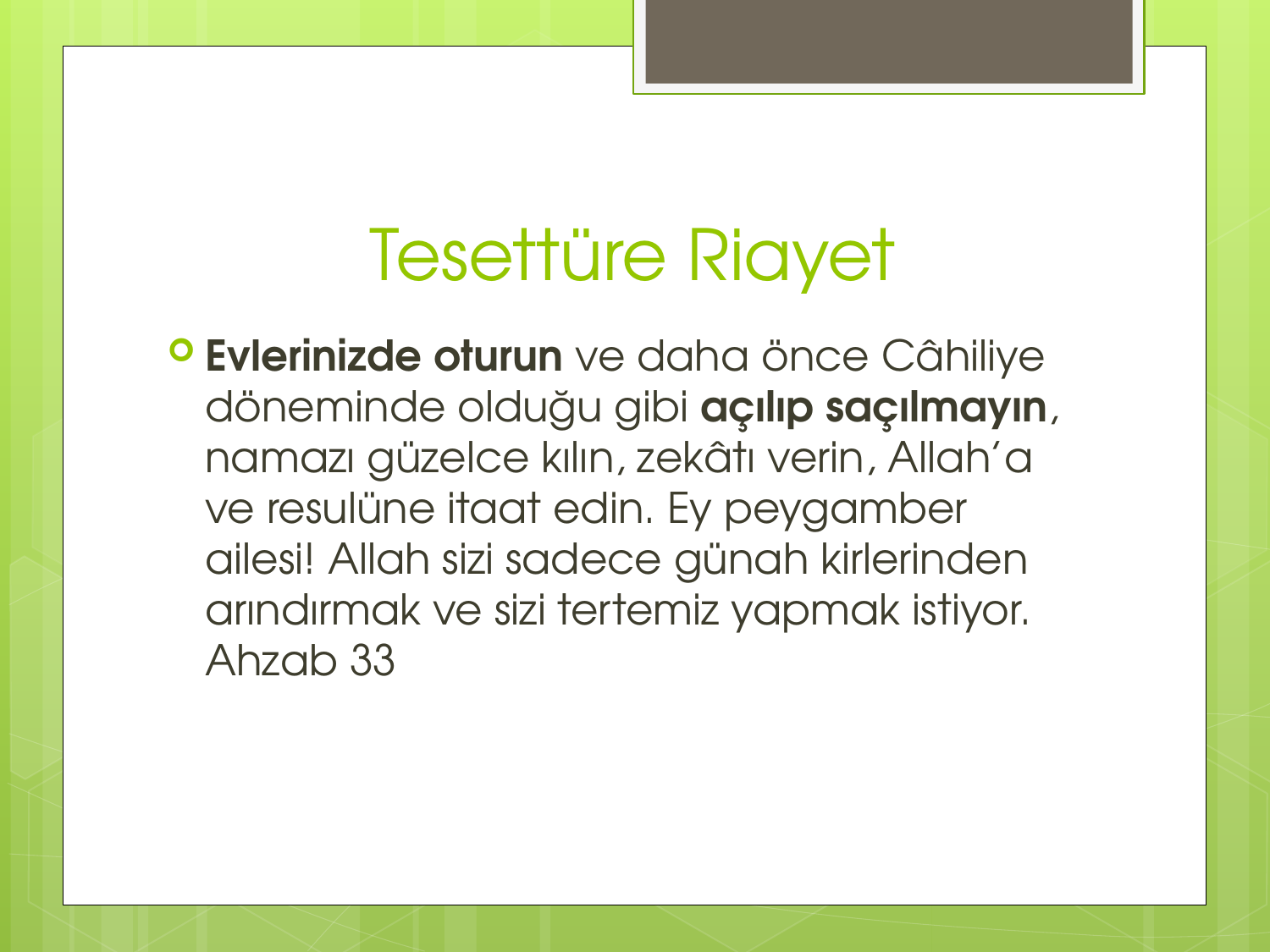

# Tesettüre Riayet
Evlerinizde oturun ve daha önce Câhiliye döneminde olduğu gibi açılıp saçılmayın, namazı güzelce kılın, zekâtı verin, Allah’a ve resulüne itaat edin. Ey peygamber ailesi! Allah sizi sadece günah kirlerinden arındırmak ve sizi tertemiz yapmak istiyor. Ahzab 33